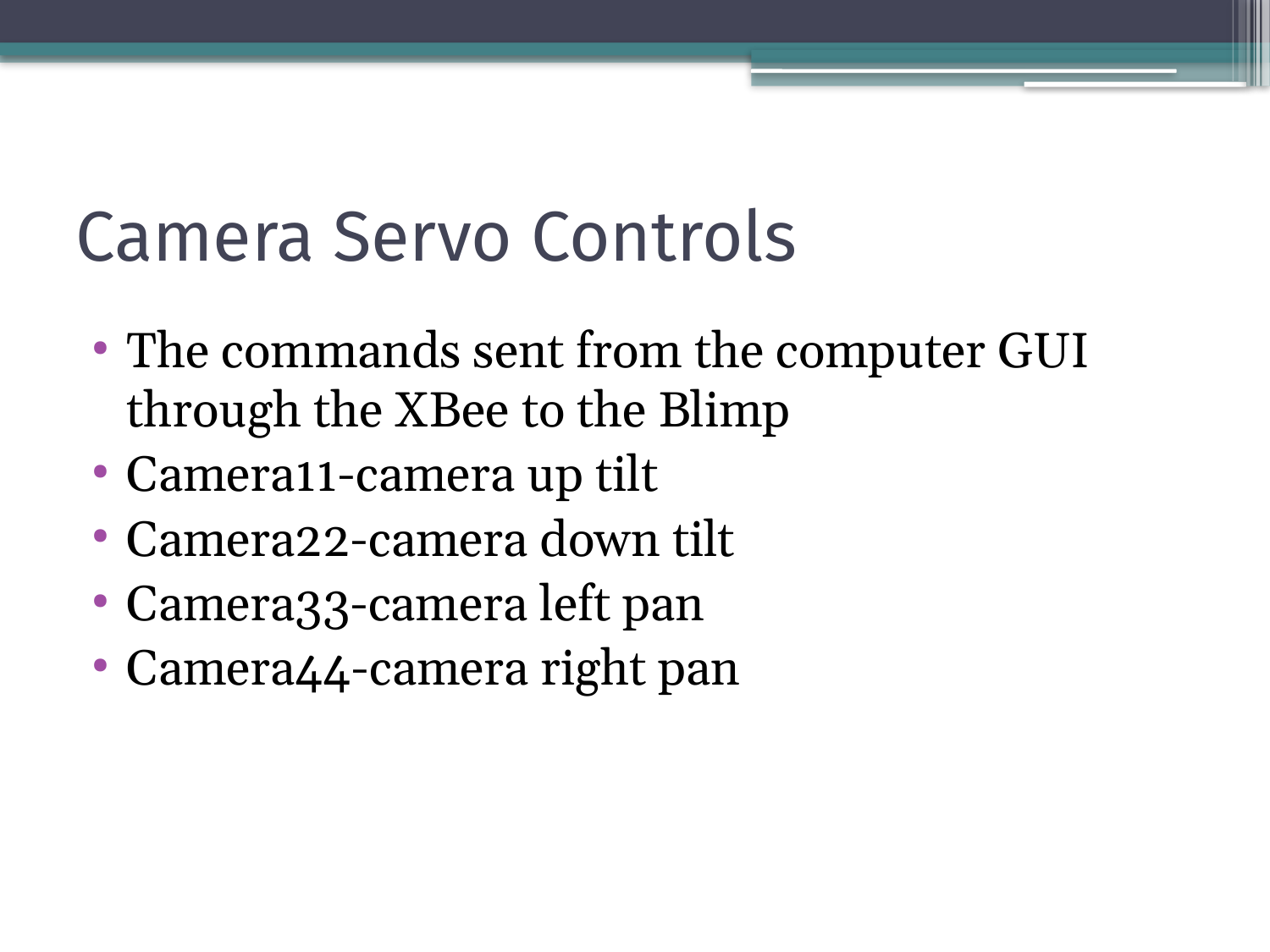

# Camera Servo Controls
The commands sent from the computer GUI through the XBee to the Blimp
Camera11-camera up tilt
Camera22-camera down tilt
Camera33-camera left pan
Camera44-camera right pan